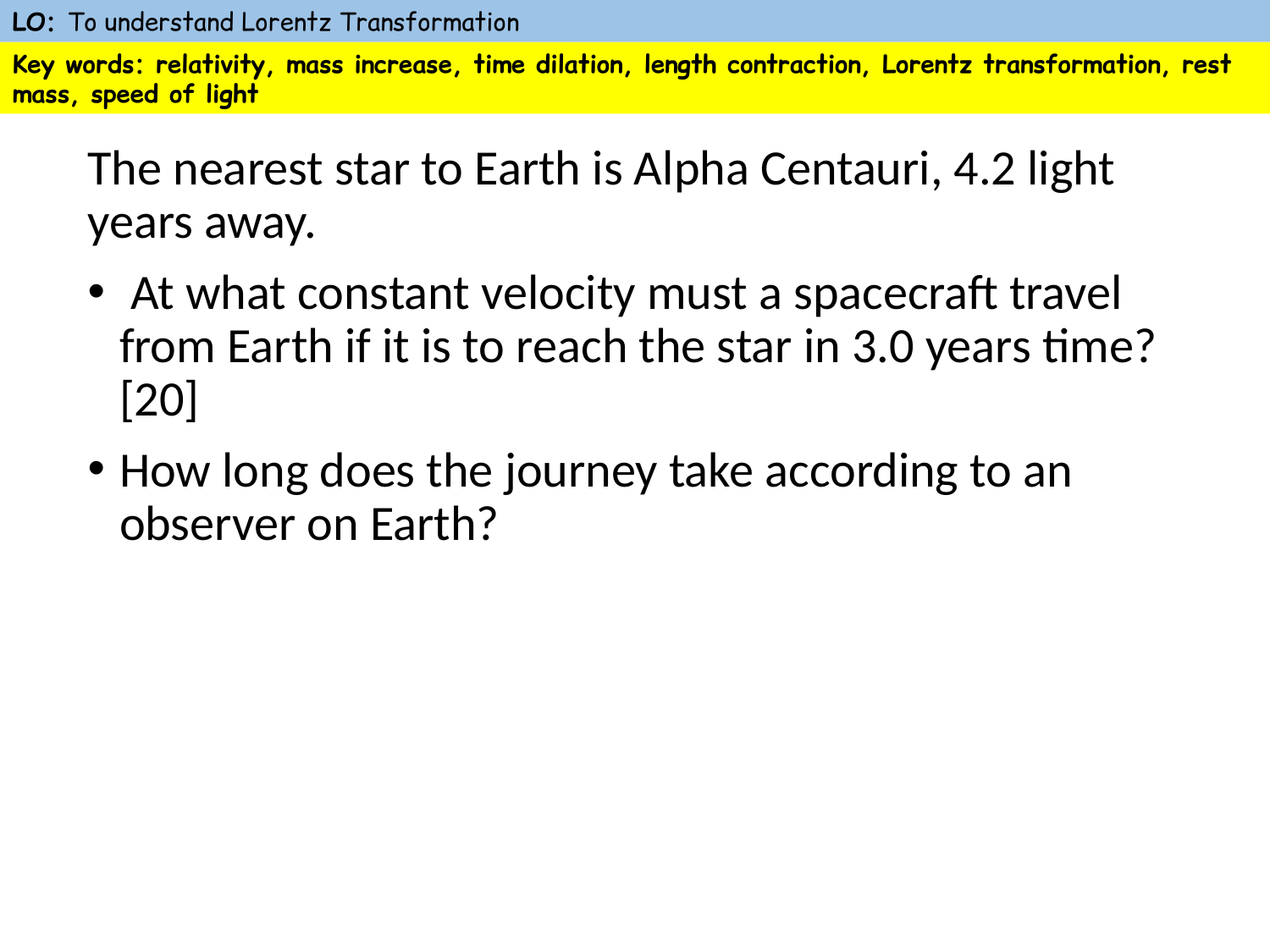

#
The nearest star to Earth is Alpha Centauri, 4.2 light years away.
 At what constant velocity must a spacecraft travel from Earth if it is to reach the star in 3.0 years time? [20]
How long does the journey take according to an observer on Earth?